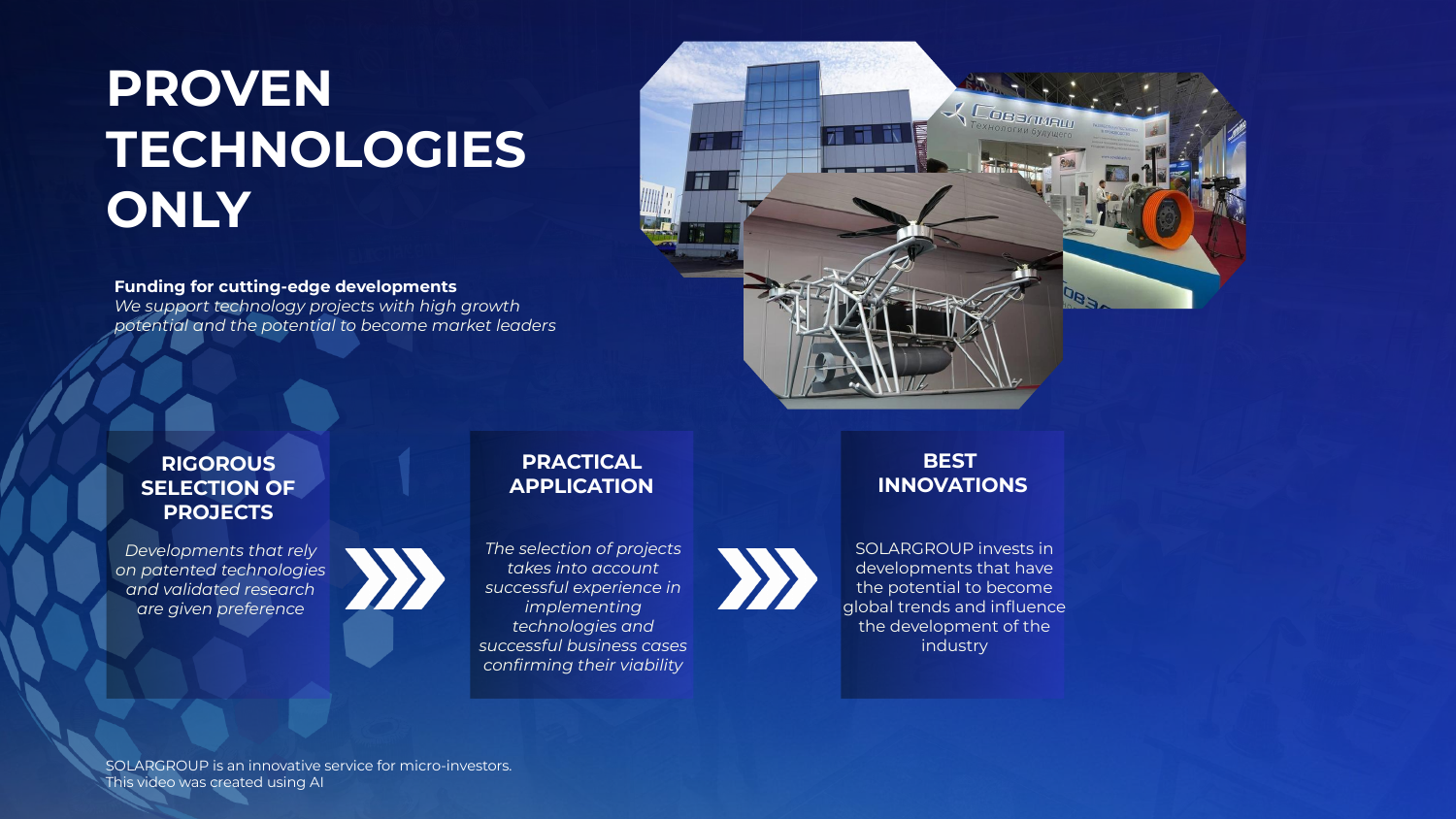

PROVEN TECHNOLOGIES ONLY
Funding for cutting-edge developments
We support technology projects with high growth potential and the potential to become market leaders

RIGOROUS SELECTION OF PROJECTS
Developments that rely on patented technologies and validated research are given preference

PRACTICAL APPLICATION
The selection of projects takes into account successful experience in implementing technologies and successful business cases confirming their viability

BEST
INNOVATIONS
SOLARGROUP invests in developments that have the potential to become global trends and influence the development of the industry

SOLARGROUP is an innovative service for micro-investors.
This video was created using AI